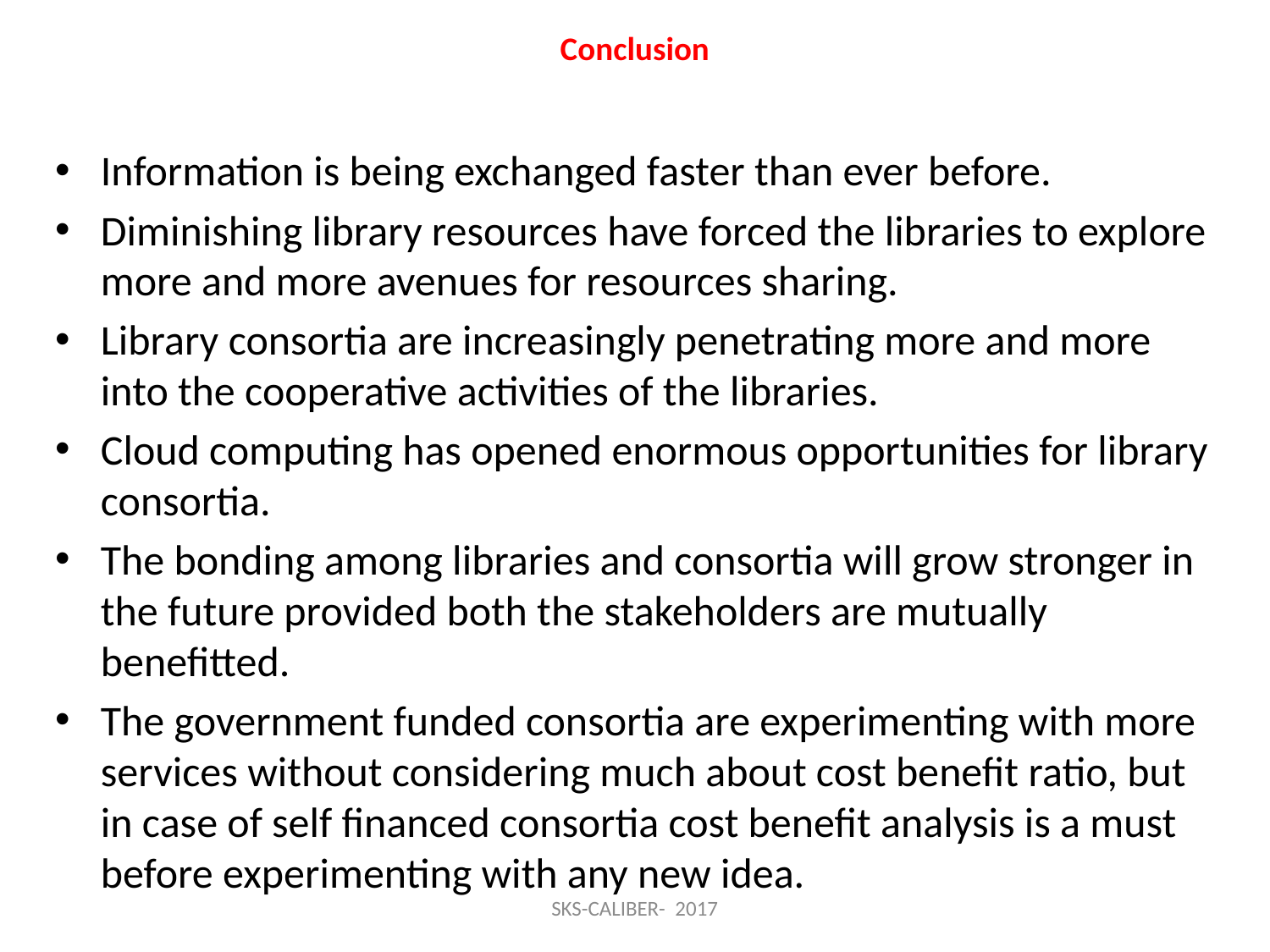

# Conclusion
Information is being exchanged faster than ever before.
Diminishing library resources have forced the libraries to explore more and more avenues for resources sharing.
Library consortia are increasingly penetrating more and more into the cooperative activities of the libraries.
Cloud computing has opened enormous opportunities for library consortia.
The bonding among libraries and consortia will grow stronger in the future provided both the stakeholders are mutually benefitted.
The government funded consortia are experimenting with more services without considering much about cost benefit ratio, but in case of self financed consortia cost benefit analysis is a must before experimenting with any new idea.
SKS-CALIBER-  2017